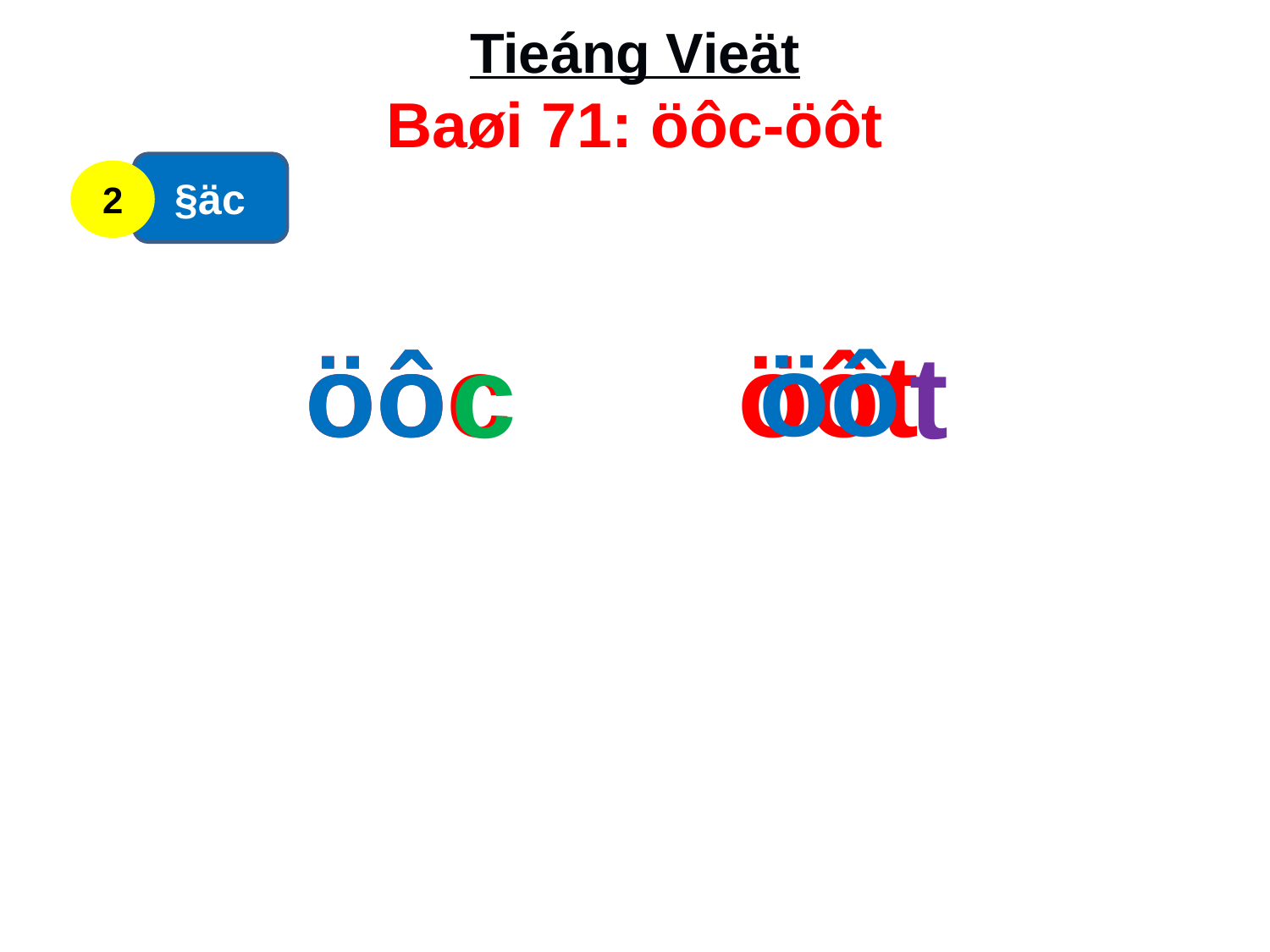

Tieáng Vieät
Baøi 71: öôc-öôt
§äc
2
   öô
   öô
   öôc       öôt
   c
   t